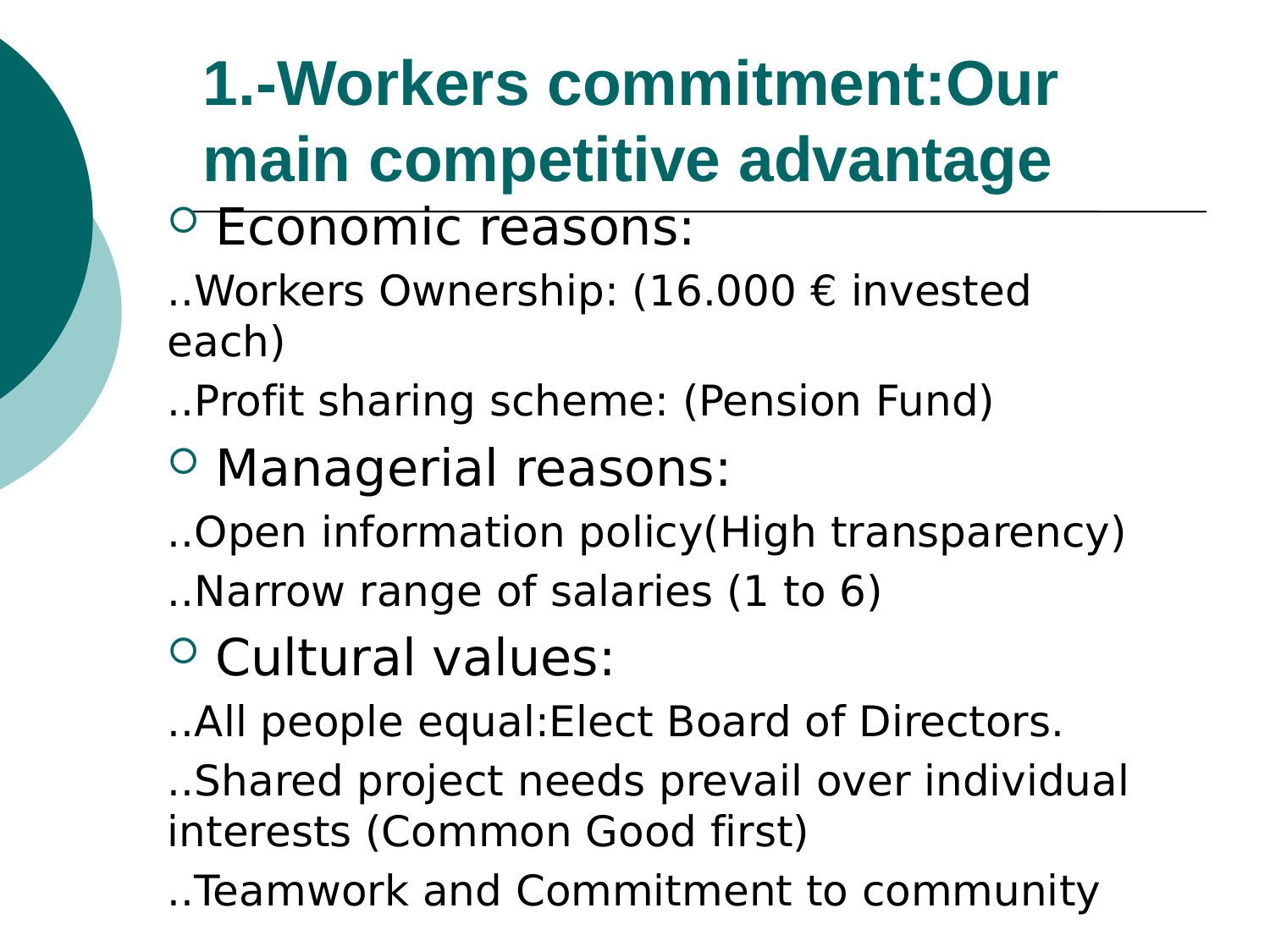

# 1.-Workers commitment:Our main competitive advantage

Economic reasons:
..Workers Ownership: (16.000 € invested each)
..Profit sharing scheme: (Pension Fund)
Managerial reasons:
..Open information policy(High transparency)
..Narrow range of salaries (1 to 6)
Cultural values:
..All people equal:Elect Board of Directors.
..Shared project needs prevail over individual interests (Common Good first)
..Teamwork and Commitment to community